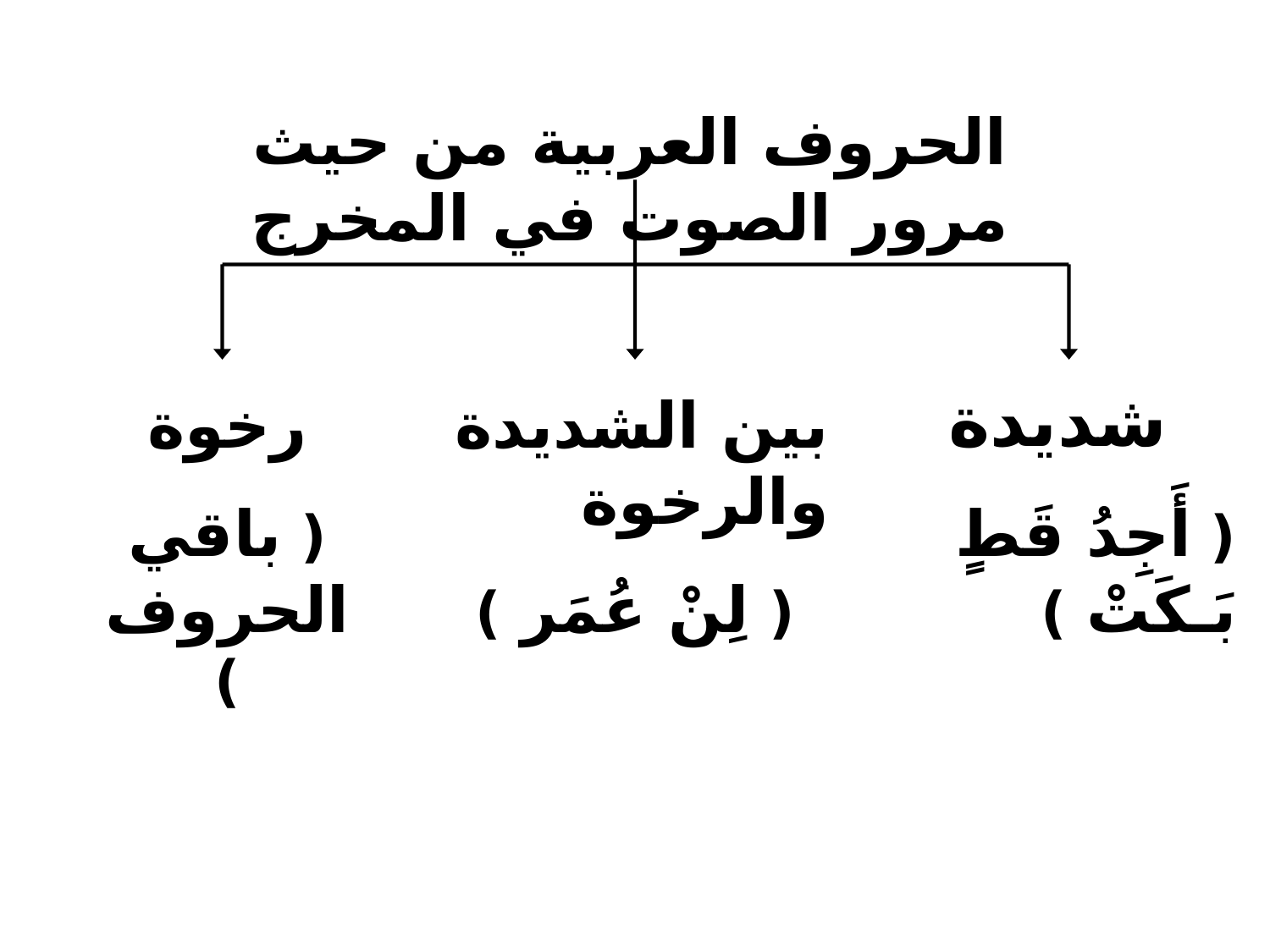

الحروف العربية من حيث مرور الصوت في المخرج

شديدة
( أَجِدُ قَطٍ بَـكَتْ )
رخوة
( باقي الحروف )
بين الشديدة والرخوة
( لِنْ عُمَر )